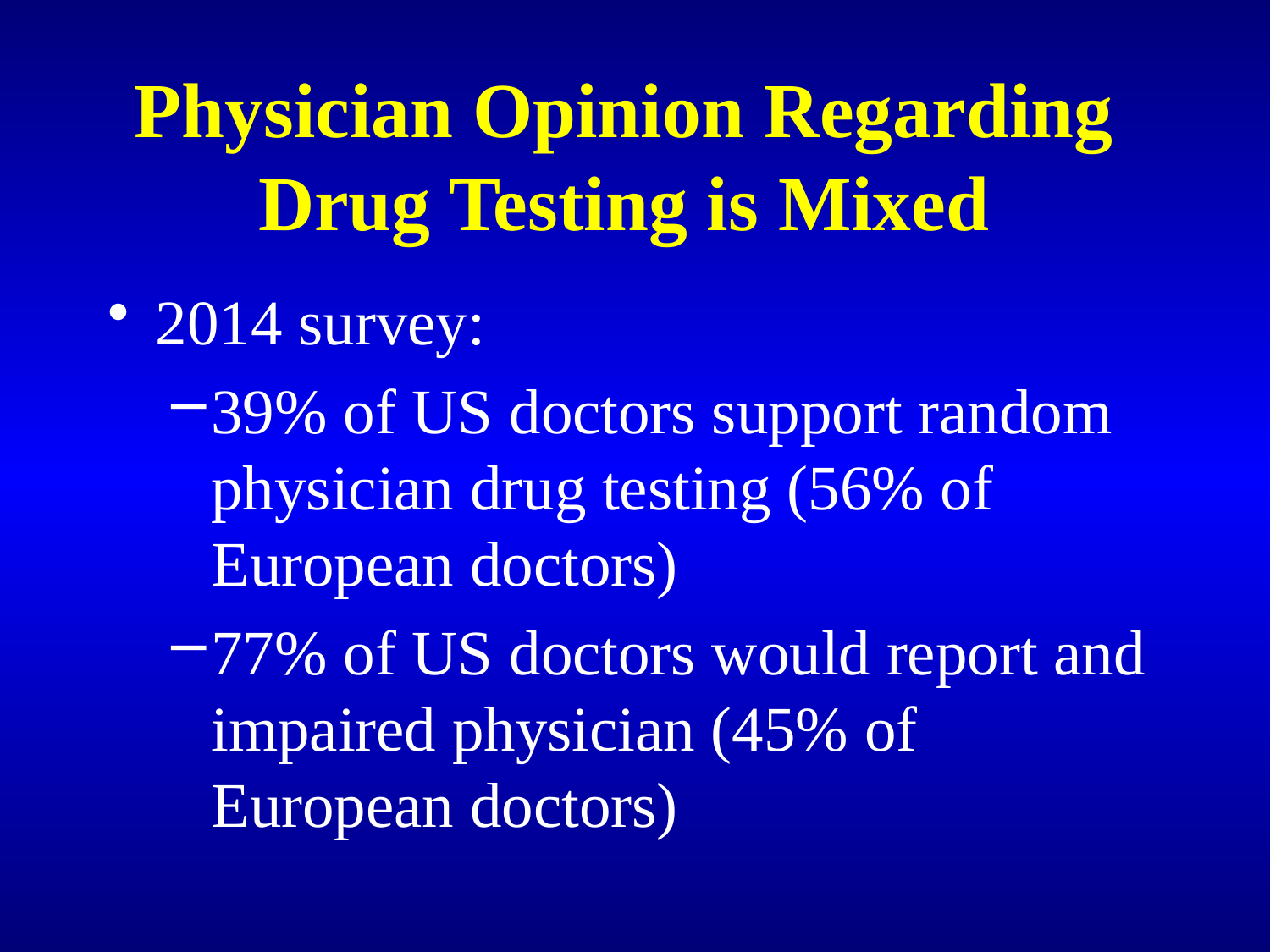

# Physician Opinion Regarding Drug Testing is Mixed
2014 survey:
39% of US doctors support random physician drug testing (56% of European doctors)
77% of US doctors would report and impaired physician (45% of European doctors)